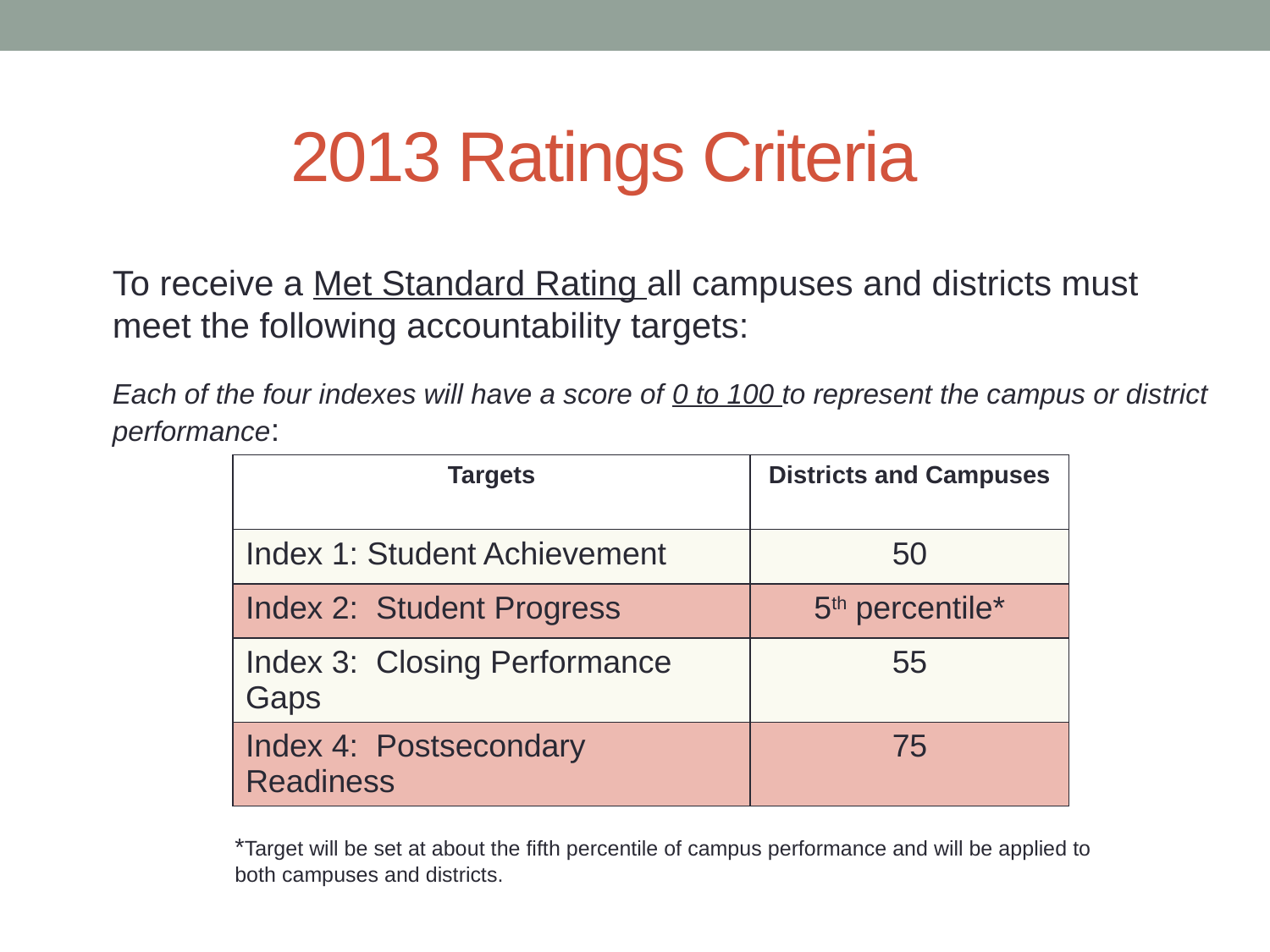

# 2013 Ratings Criteria
To receive a Met Standard Rating all campuses and districts must meet the following accountability targets:

Each of the four indexes will have a score of 0 to 100 to represent the campus or district performance:

| Targets | Districts and Campuses |
| --- | --- |
| Index 1: Student Achievement | 50 |
| Index 2: Student Progress | 5th percentile\* |
| Index 3: Closing Performance Gaps | 55 |
| Index 4: Postsecondary Readiness | 75 |
*Target will be set at about the fifth percentile of campus performance and will be applied to both campuses and districts.